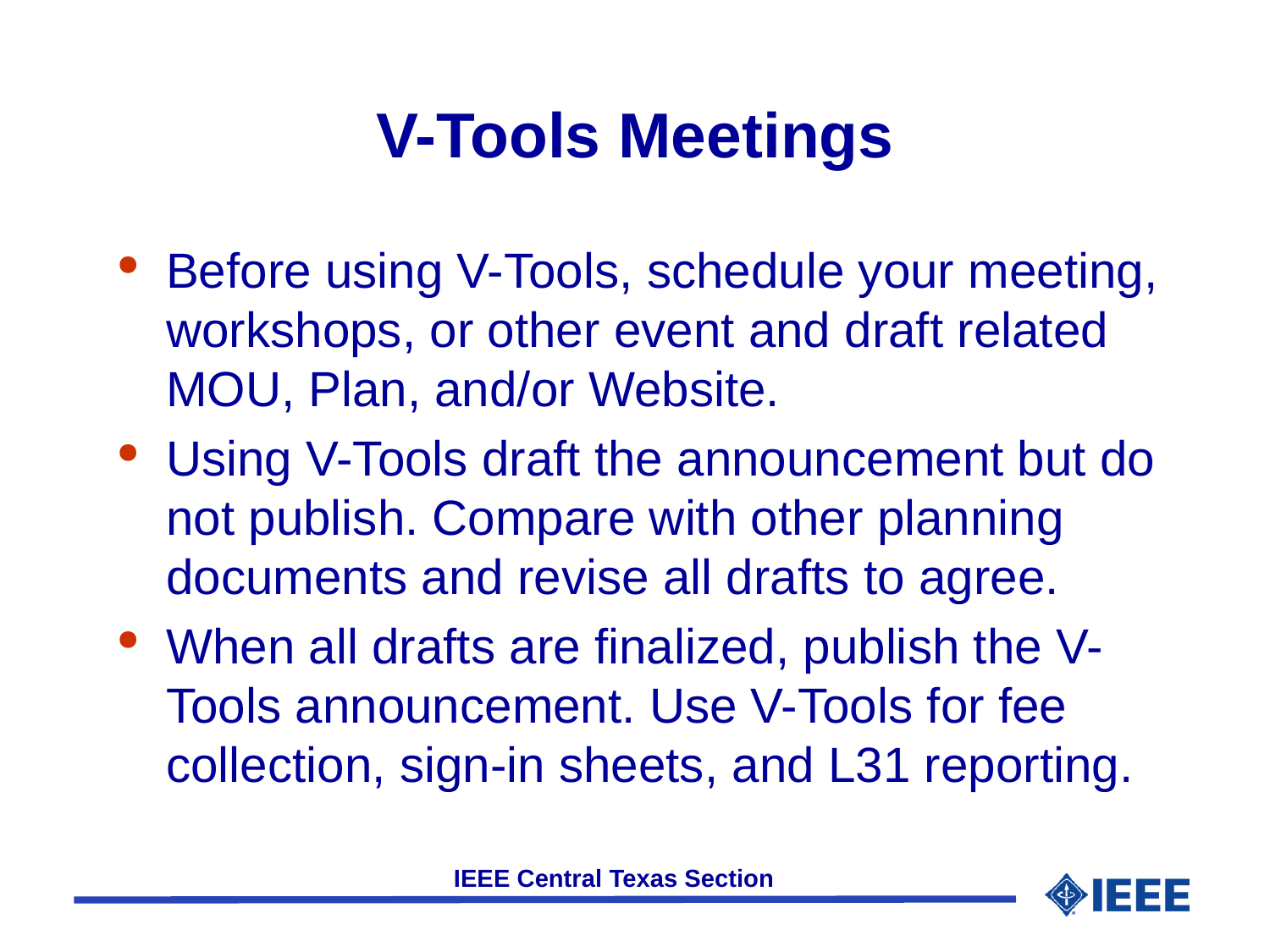

# V-Tools Meetings
Before using V-Tools, schedule your meeting, workshops, or other event and draft related MOU, Plan, and/or Website.
Using V-Tools draft the announcement but do not publish. Compare with other planning documents and revise all drafts to agree.
When all drafts are finalized, publish the V-Tools announcement. Use V-Tools for fee collection, sign-in sheets, and L31 reporting.